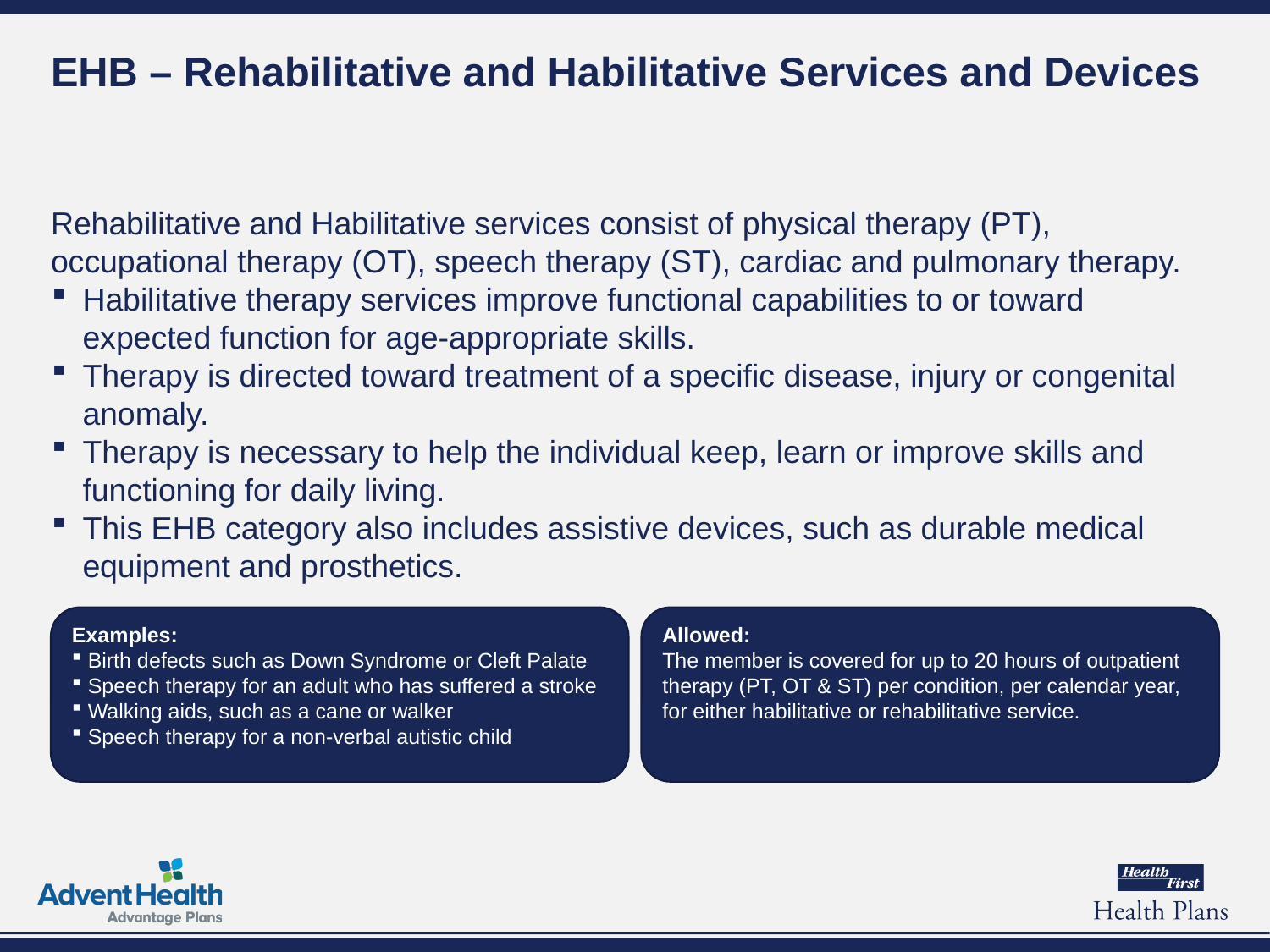

# EHB – Rehabilitative and Habilitative Services and Devices
Rehabilitative and Habilitative services consist of physical therapy (PT), occupational therapy (OT), speech therapy (ST), cardiac and pulmonary therapy.
Habilitative therapy services improve functional capabilities to or toward expected function for age-appropriate skills.
Therapy is directed toward treatment of a specific disease, injury or congenital anomaly.
Therapy is necessary to help the individual keep, learn or improve skills and functioning for daily living.
This EHB category also includes assistive devices, such as durable medical equipment and prosthetics.

Examples:
Birth defects such as Down Syndrome or Cleft Palate
Speech therapy for an adult who has suffered a stroke
Walking aids, such as a cane or walker
Speech therapy for a non-verbal autistic child
Allowed:
The member is covered for up to 20 hours of outpatient therapy (PT, OT & ST) per condition, per calendar year, for either habilitative or rehabilitative service.